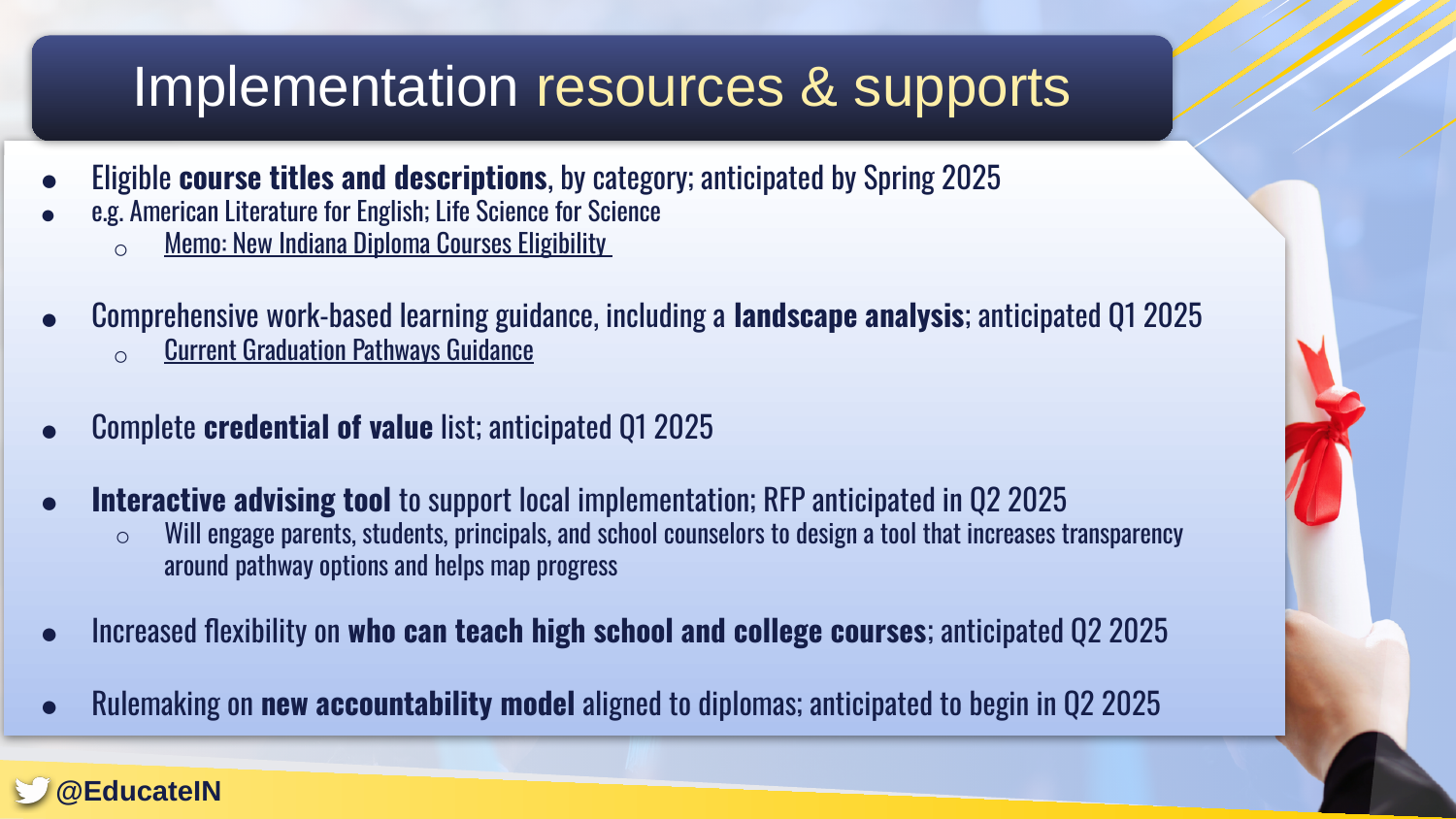

Implementation resources & supports
Eligible course titles and descriptions, by category; anticipated by Spring 2025
e.g. American Literature for English; Life Science for Science
Memo: New Indiana Diploma Courses Eligibility
Comprehensive work-based learning guidance, including a landscape analysis; anticipated Q1 2025
Current Graduation Pathways Guidance
Complete credential of value list; anticipated Q1 2025
Interactive advising tool to support local implementation; RFP anticipated in Q2 2025
Will engage parents, students, principals, and school counselors to design a tool that increases transparency around pathway options and helps map progress
Increased flexibility on who can teach high school and college courses; anticipated Q2 2025
Rulemaking on new accountability model aligned to diplomas; anticipated to begin in Q2 2025